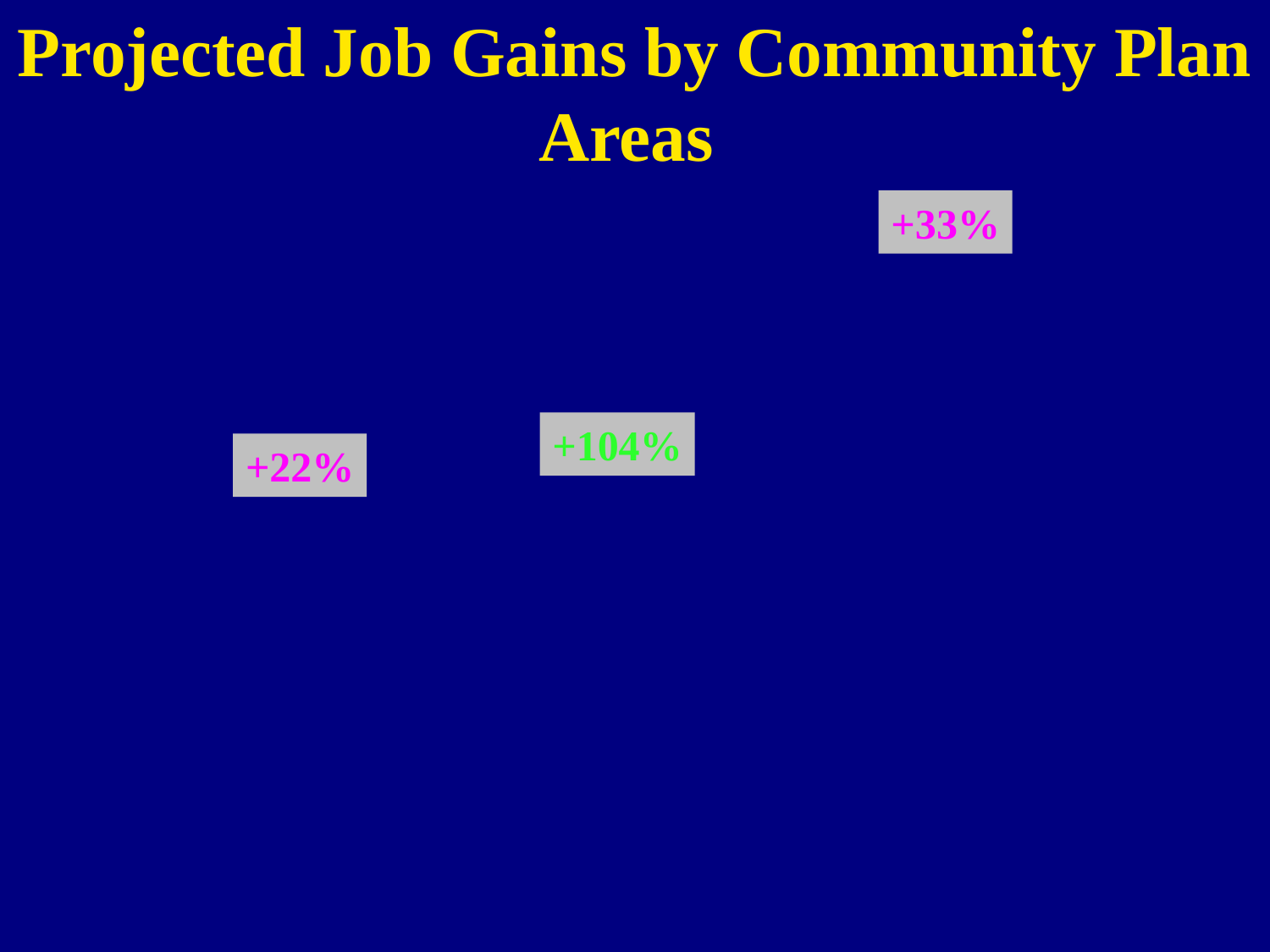

Projected Job Gains by Community Plan Areas
+33%
+104%
+22%